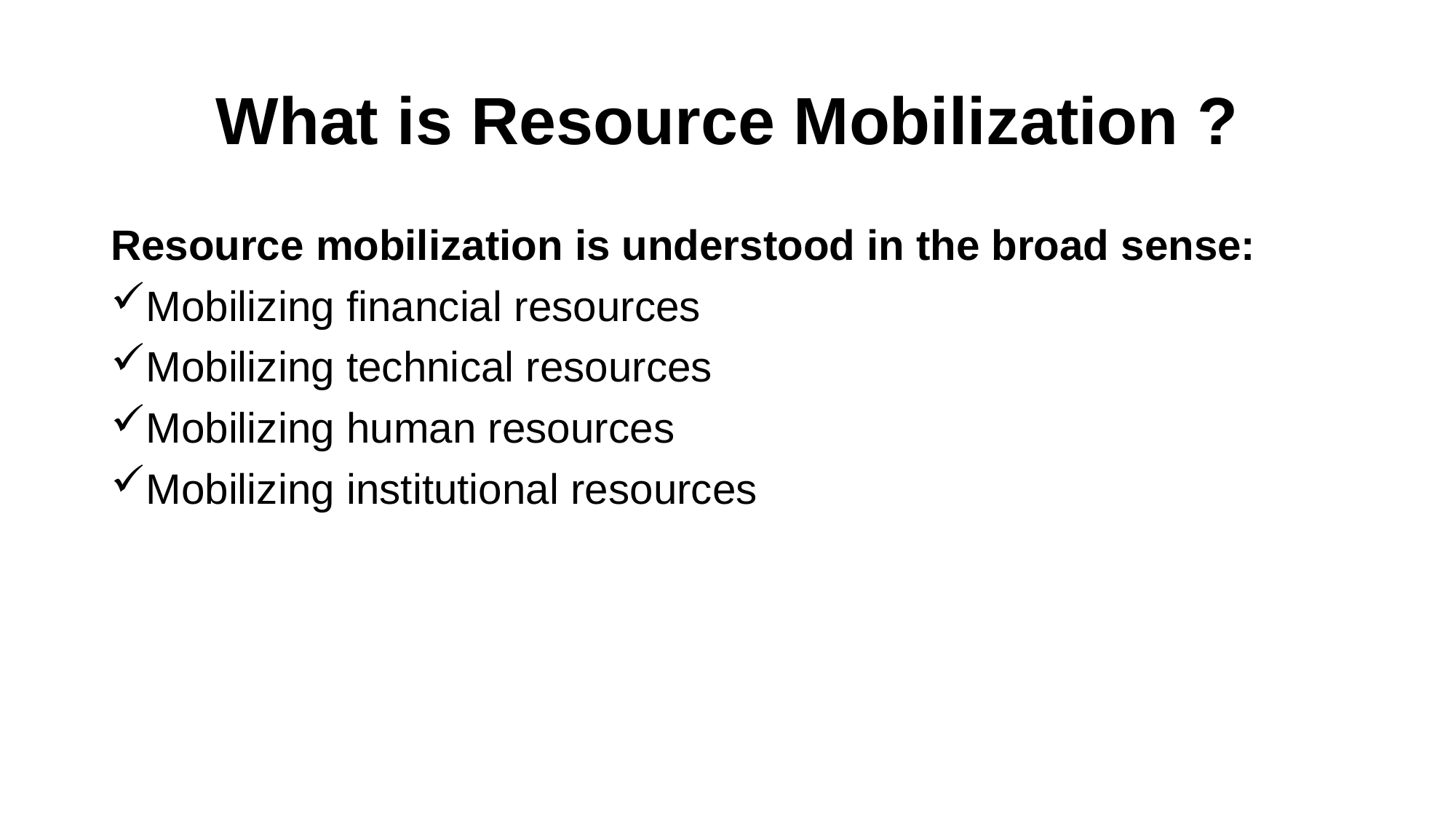

# What is Resource Mobilization ?
Resource mobilization is understood in the broad sense:
Mobilizing financial resources
Mobilizing technical resources
Mobilizing human resources
Mobilizing institutional resources